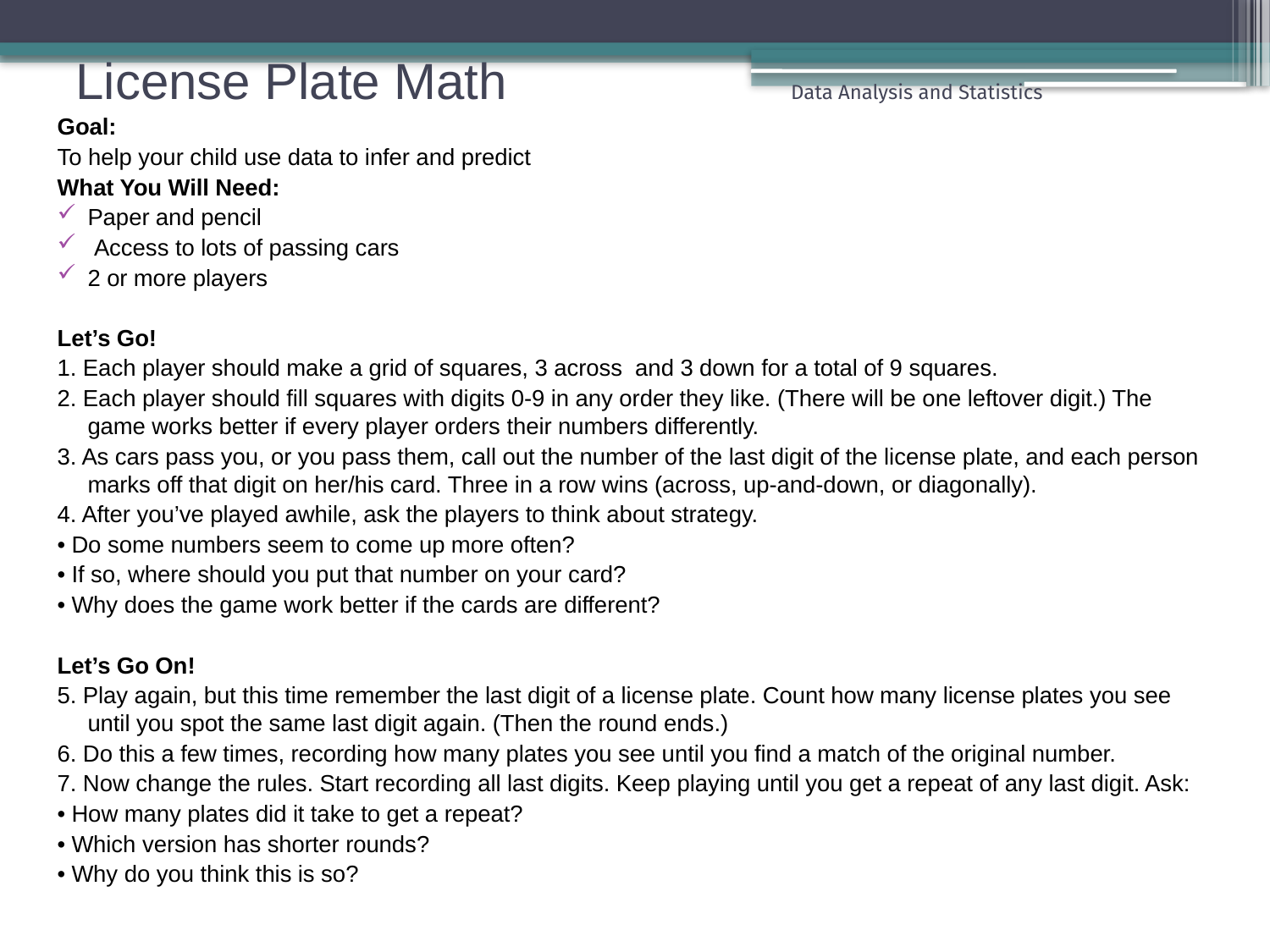

# License Plate Math                    Data Analysis and Statistics
Goal:
To help your child use data to infer and predict
What You Will Need:
Paper and pencil
 Access to lots of passing cars
2 or more players

Let’s Go!
1. Each player should make a grid of squares, 3 across  and 3 down for a total of 9 squares.
2. Each player should fill squares with digits 0-9 in any order they like. (There will be one leftover digit.) The game works better if every player orders their numbers differently.
3. As cars pass you, or you pass them, call out the number of the last digit of the license plate, and each person marks off that digit on her/his card. Three in a row wins (across, up-and-down, or diagonally).
4. After you’ve played awhile, ask the players to think about strategy.
• Do some numbers seem to come up more often?
• If so, where should you put that number on your card?
• Why does the game work better if the cards are different?

Let’s Go On!
5. Play again, but this time remember the last digit of a license plate. Count how many license plates you see until you spot the same last digit again. (Then the round ends.)
6. Do this a few times, recording how many plates you see until you find a match of the original number.
7. Now change the rules. Start recording all last digits. Keep playing until you get a repeat of any last digit. Ask:
• How many plates did it take to get a repeat?
• Which version has shorter rounds?
• Why do you think this is so?